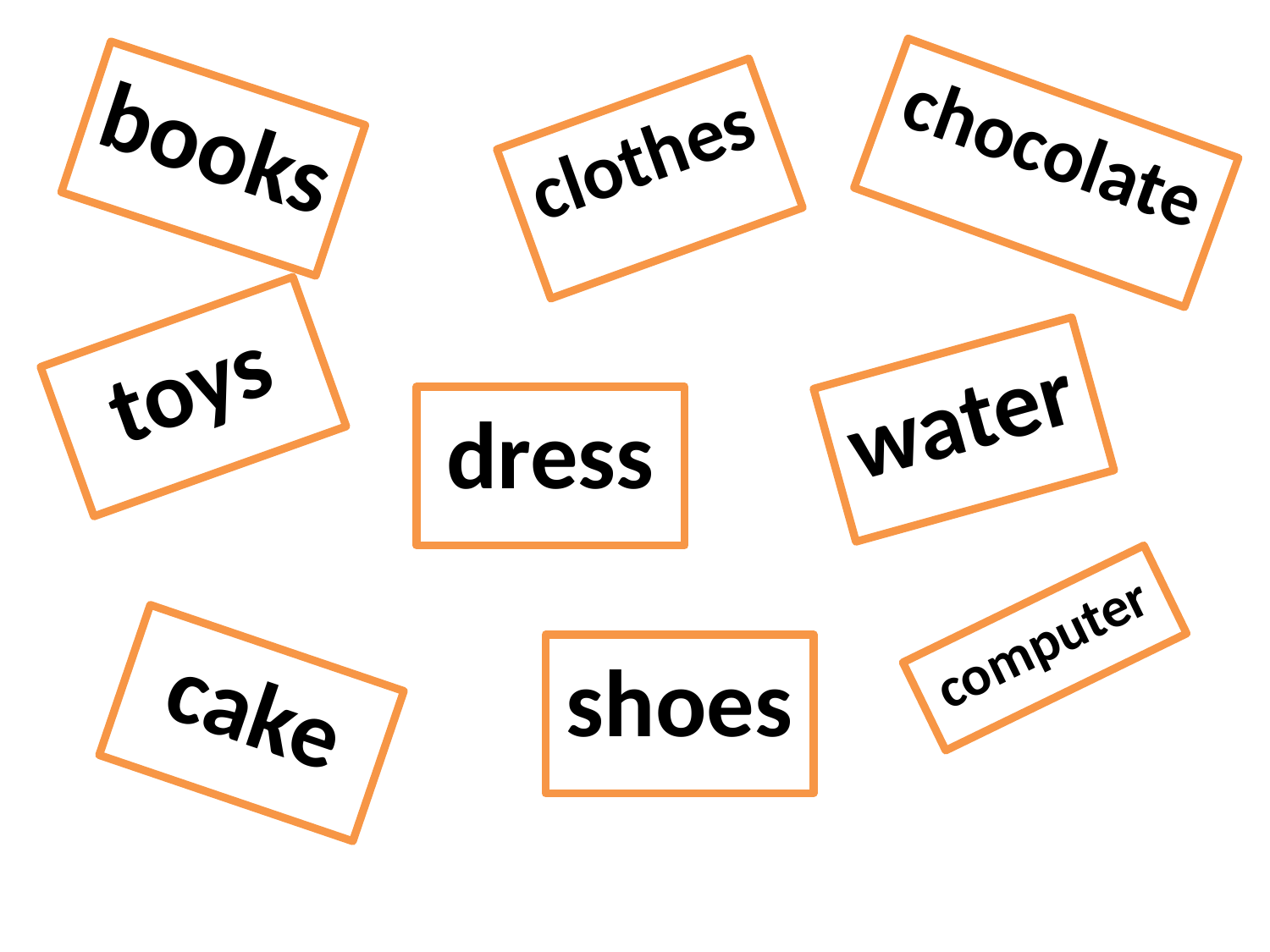

books
chocolate
clothes
toys
water
dress
computer
shoes
cake